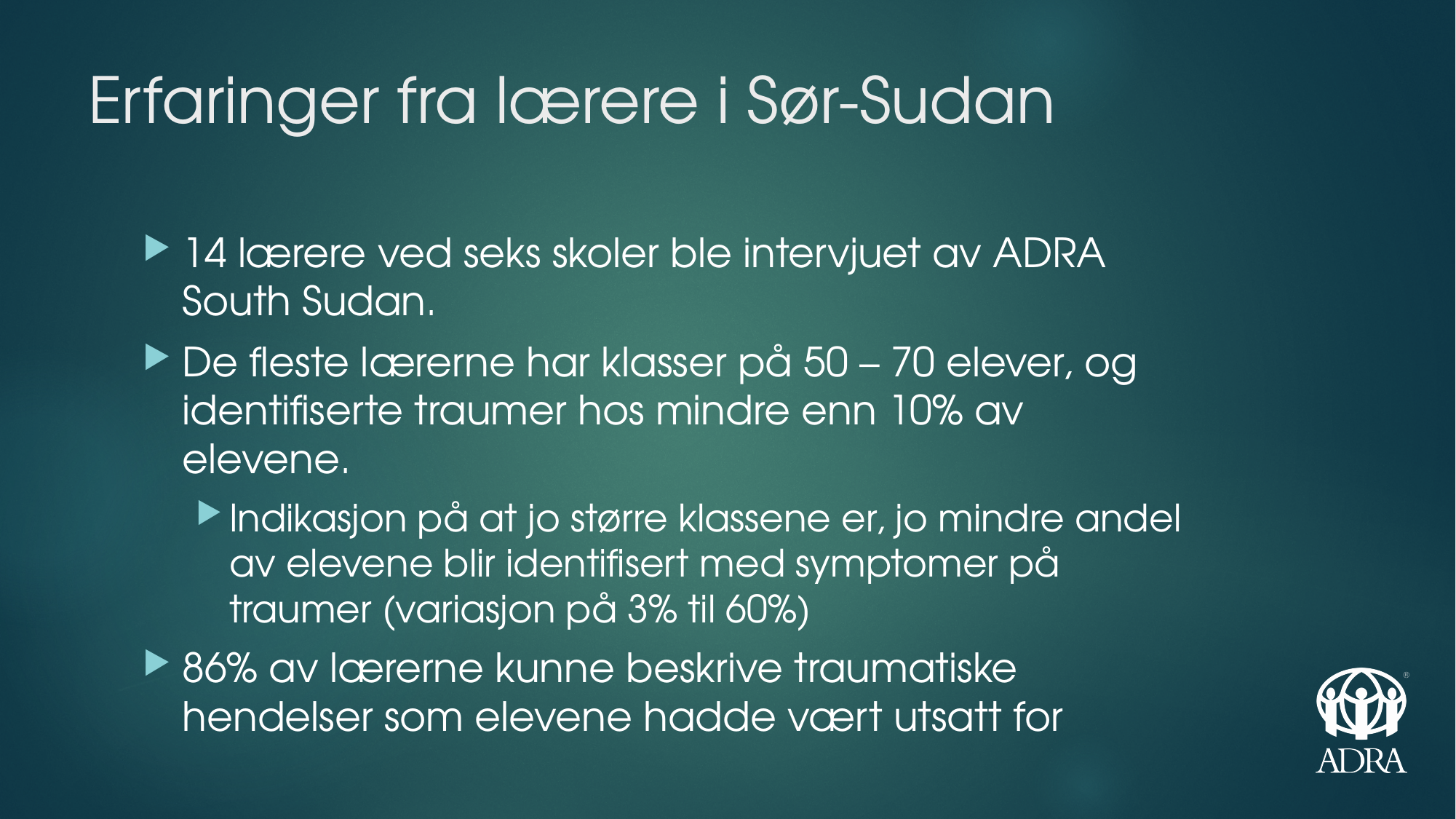

# Erfaringer fra lærere i Sør-Sudan
14 lærere ved seks skoler ble intervjuet av ADRA South Sudan.
De fleste lærerne har klasser på 50 – 70 elever, og identifiserte traumer hos mindre enn 10% av elevene.
Indikasjon på at jo større klassene er, jo mindre andel av elevene blir identifisert med symptomer på traumer (variasjon på 3% til 60%)
86% av lærerne kunne beskrive traumatiske hendelser som elevene hadde vært utsatt for